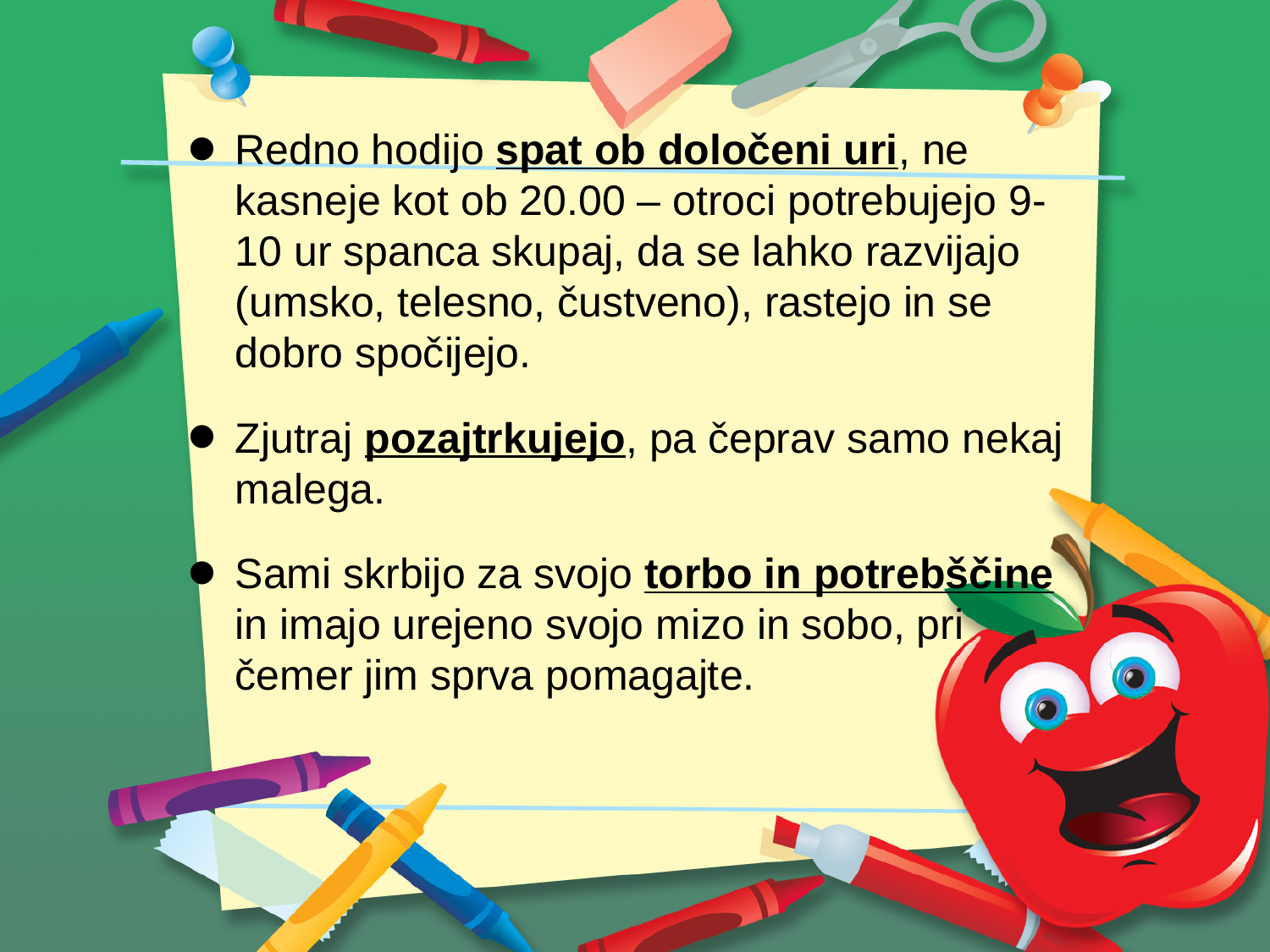

#
Redno hodijo spat ob določeni uri, ne kasneje kot ob 20.00 – otroci potrebujejo 9-10 ur spanca skupaj, da se lahko razvijajo (umsko, telesno, čustveno), rastejo in se dobro spočijejo.

Zjutraj pozajtrkujejo, pa čeprav samo nekaj malega.

Sami skrbijo za svojo torbo in potrebščine in imajo urejeno svojo mizo in sobo, pri čemer jim sprva pomagajte.